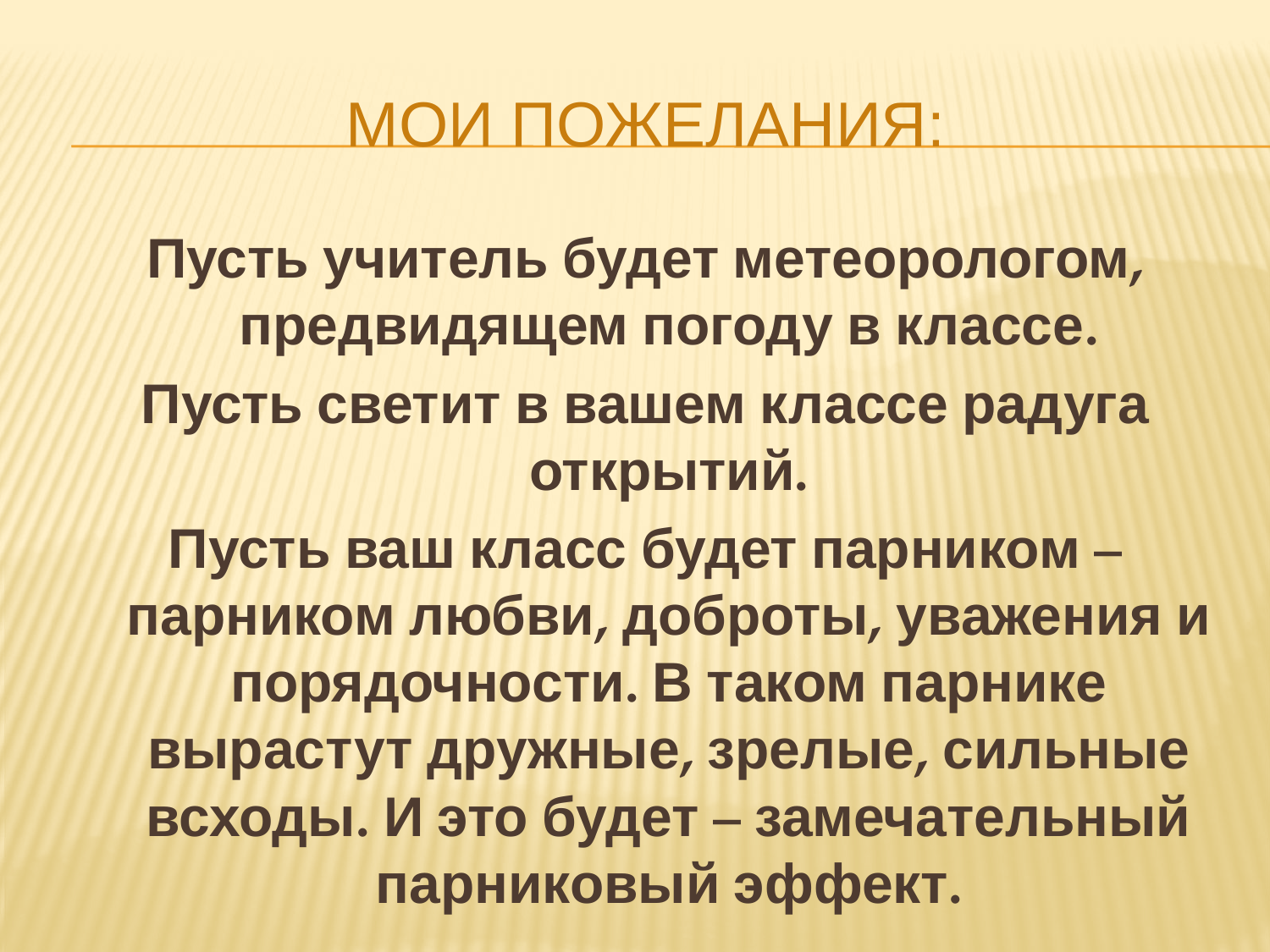

# мои пожелания:
Пусть учитель будет метеорологом, предвидящем погоду в классе.
Пусть светит в вашем классе радуга открытий.
Пусть ваш класс будет парником – парником любви, доброты, уважения и порядочности. В таком парнике вырастут дружные, зрелые, сильные всходы. И это будет – замечательный парниковый эффект.